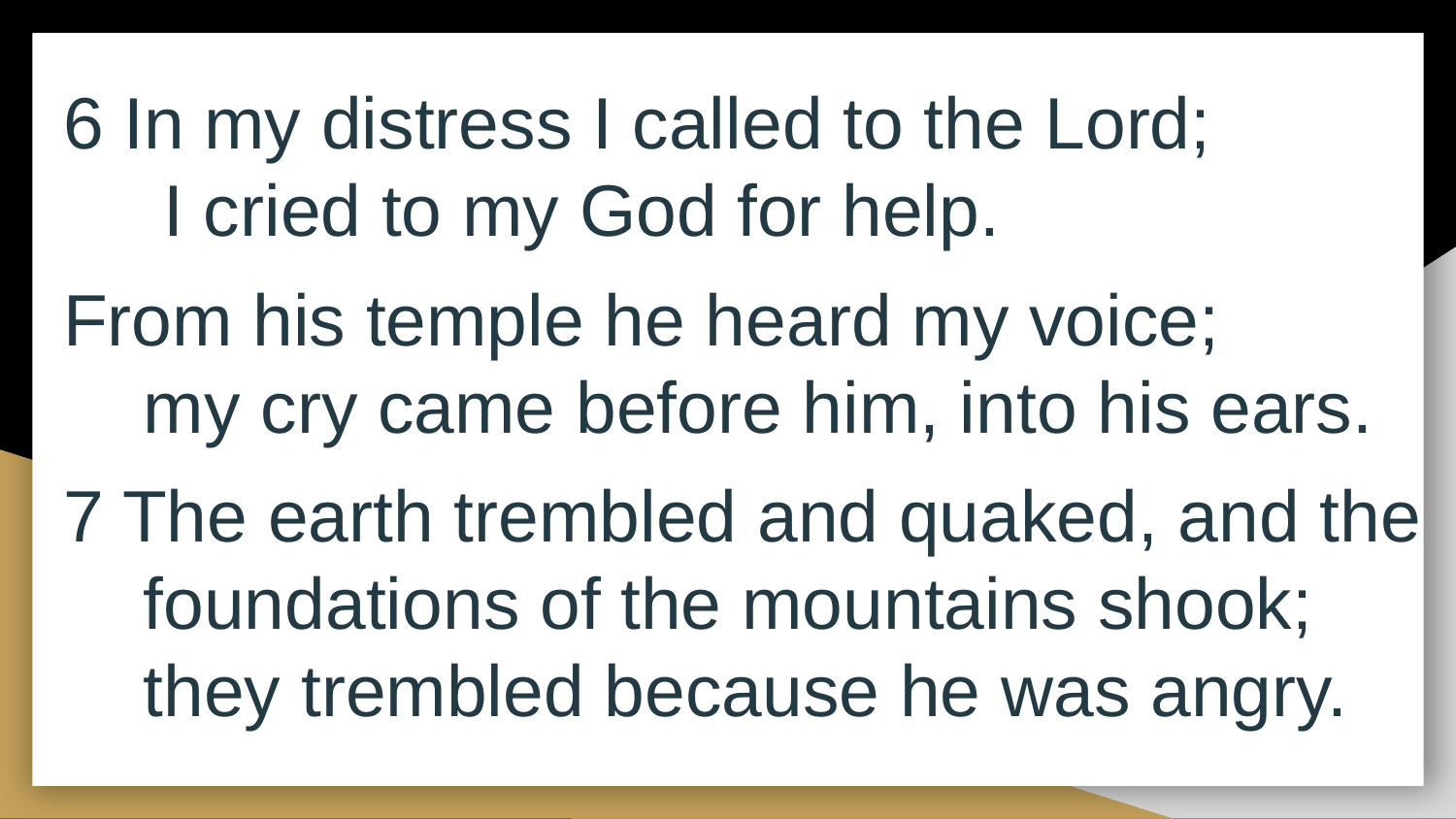

6 In my distress I called to the Lord;
     I cried to my God for help.
From his temple he heard my voice;
    my cry came before him, into his ears.
7 The earth trembled and quaked, and the
    foundations of the mountains shook;
    they trembled because he was angry.